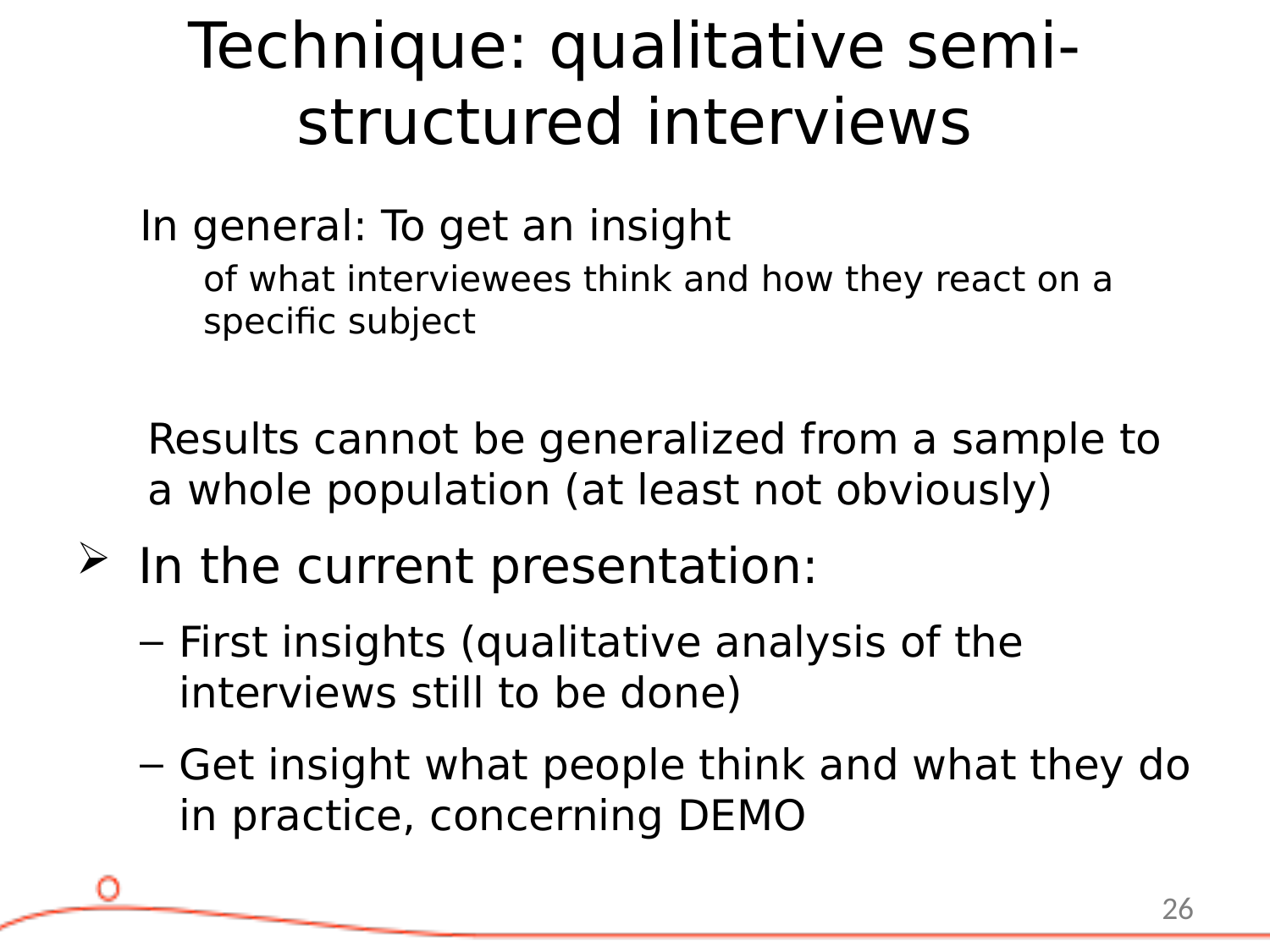

# Technique: qualitative semi-structured interviews
In general: To get an insight
of what interviewees think and how they react on a specific subject

Results cannot be generalized from a sample to a whole population (at least not obviously)
In the current presentation:
First insights (qualitative analysis of the interviews still to be done)
Get insight what people think and what they do in practice, concerning DEMO